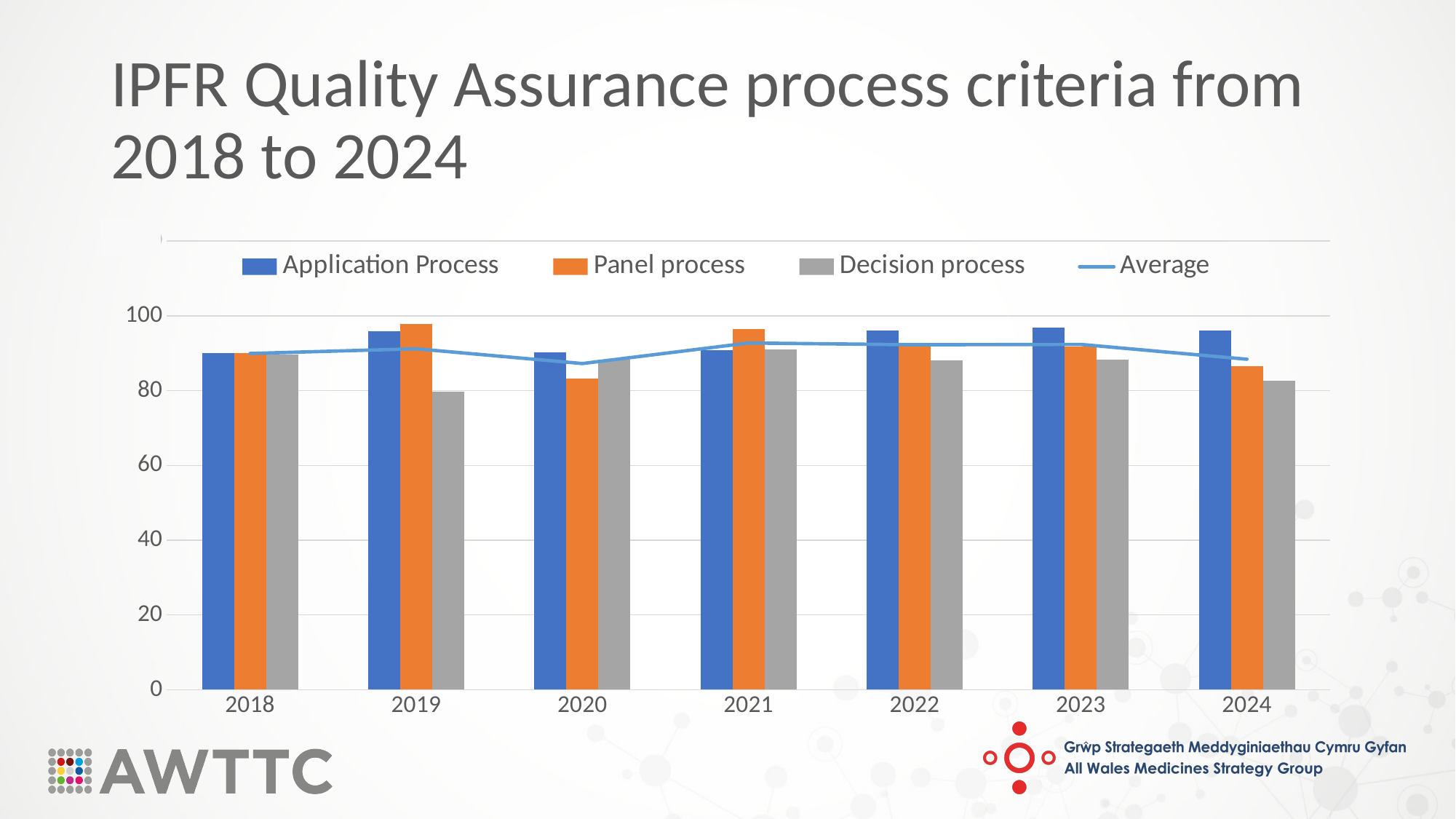

# IPFR Quality Assurance process criteria from 2018 to 2024

### Chart

| Category | Application Process | Panel process | Decision process | Average |
|---|---|---|---|---|
| 2018 | 90.0625 | 90.05833333333334 | 89.68125 | 89.93402777777779 |
| 2019 | 95.98125 | 97.91666666666667 | 79.6875 | 91.19513888888889 |
| 2020 | 90.18125 | 83.18333333333334 | 88.38125 | 87.24861111111112 |
| 2021 | 90.73124999999999 | 96.425 | 91.0625 | 92.73958333333333 |
| 2022 | 96.09375 | 92.70833333333334 | 88.02083333333333 | 92.27430555555556 |
| 2023 | 96.9375 | 91.83333333333334 | 88.3125 | 92.36111111111113 |
| 2024 | 96.09375 | 86.45833333333333 | 82.64583333333333 | 88.39930555555554 |